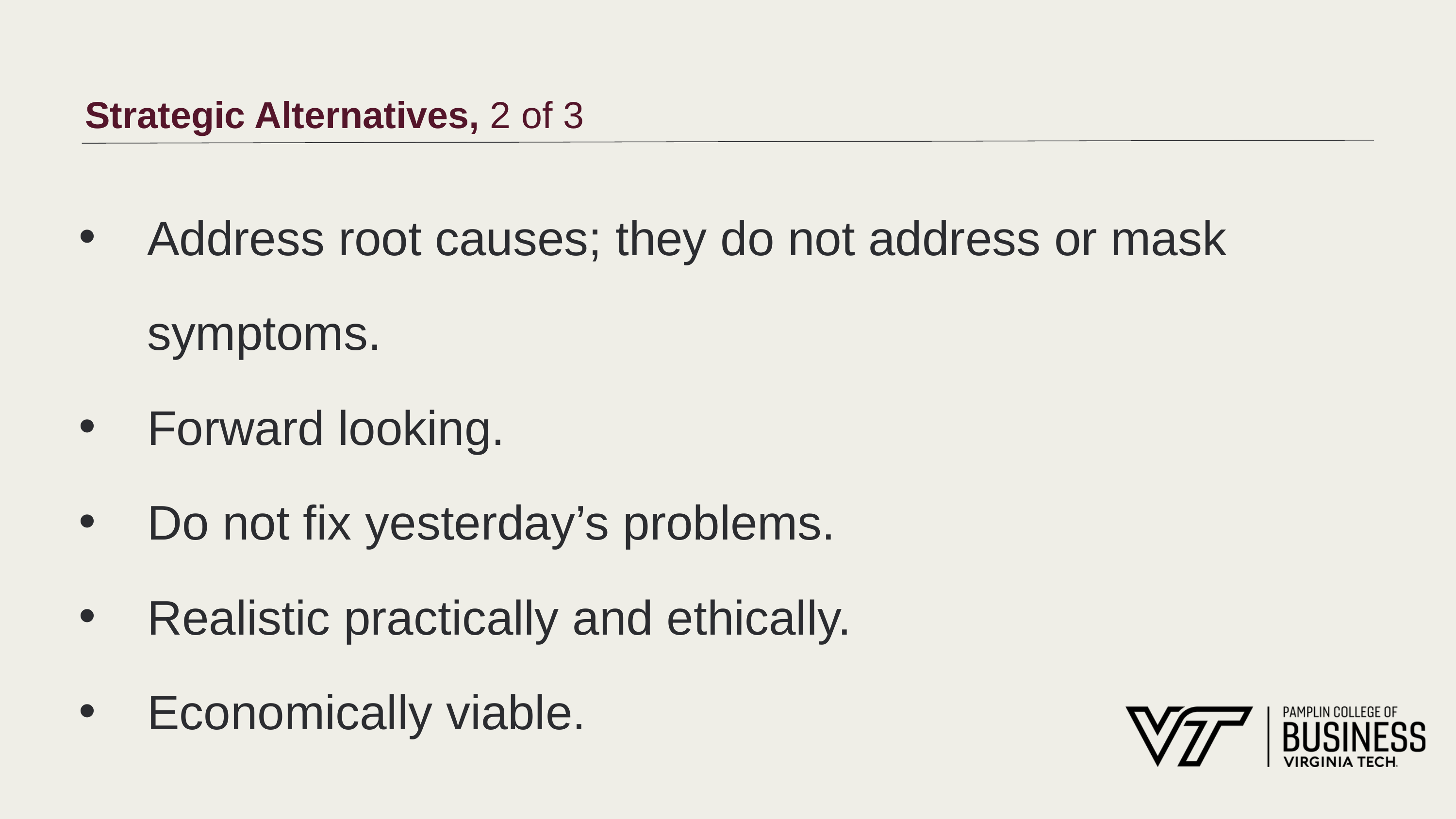

# Strategic Alternatives, 2 of 3
Address root causes; they do not address or mask symptoms.
Forward looking.
Do not fix yesterday’s problems.
Realistic practically and ethically.
Economically viable.